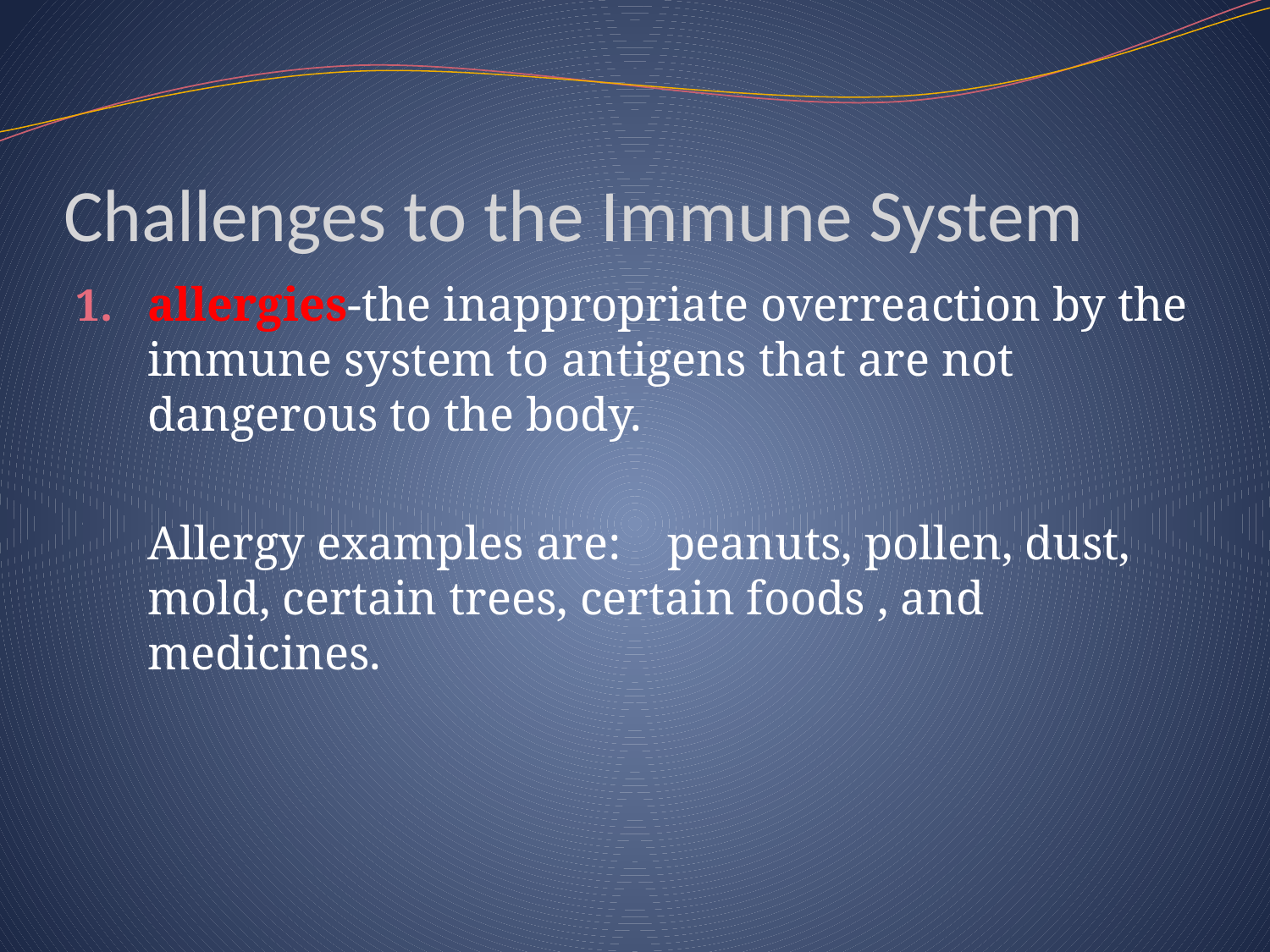

# Challenges to the Immune System
allergies-the inappropriate overreaction by the immune system to antigens that are not dangerous to the body.

	Allergy examples are:	 peanuts, pollen, dust, mold, certain trees, certain foods , and medicines.